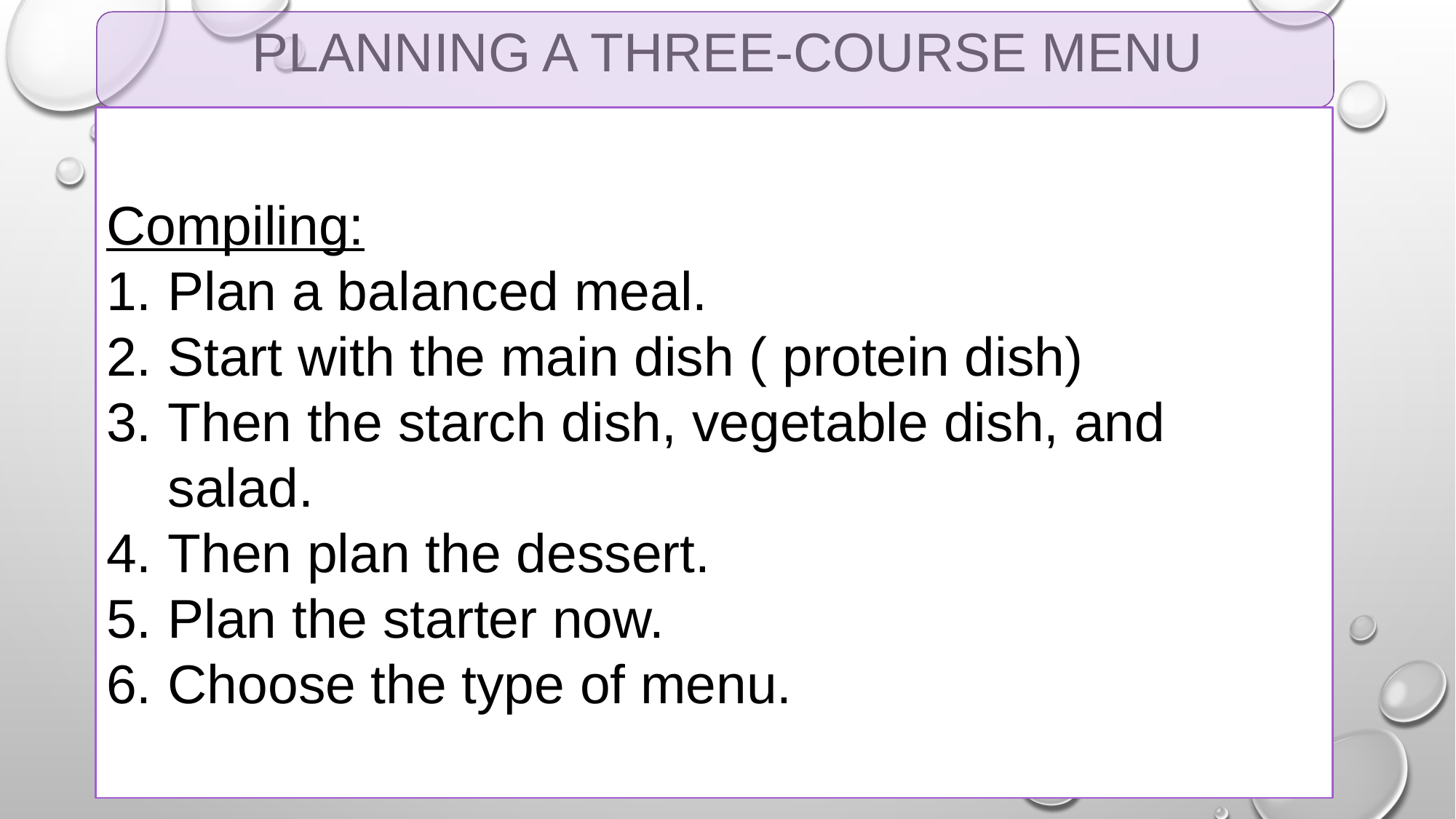

# Planning a three-course menu
Compiling:
Plan a balanced meal.
Start with the main dish ( protein dish)
Then the starch dish, vegetable dish, and salad.
Then plan the dessert.
Plan the starter now.
Choose the type of menu.